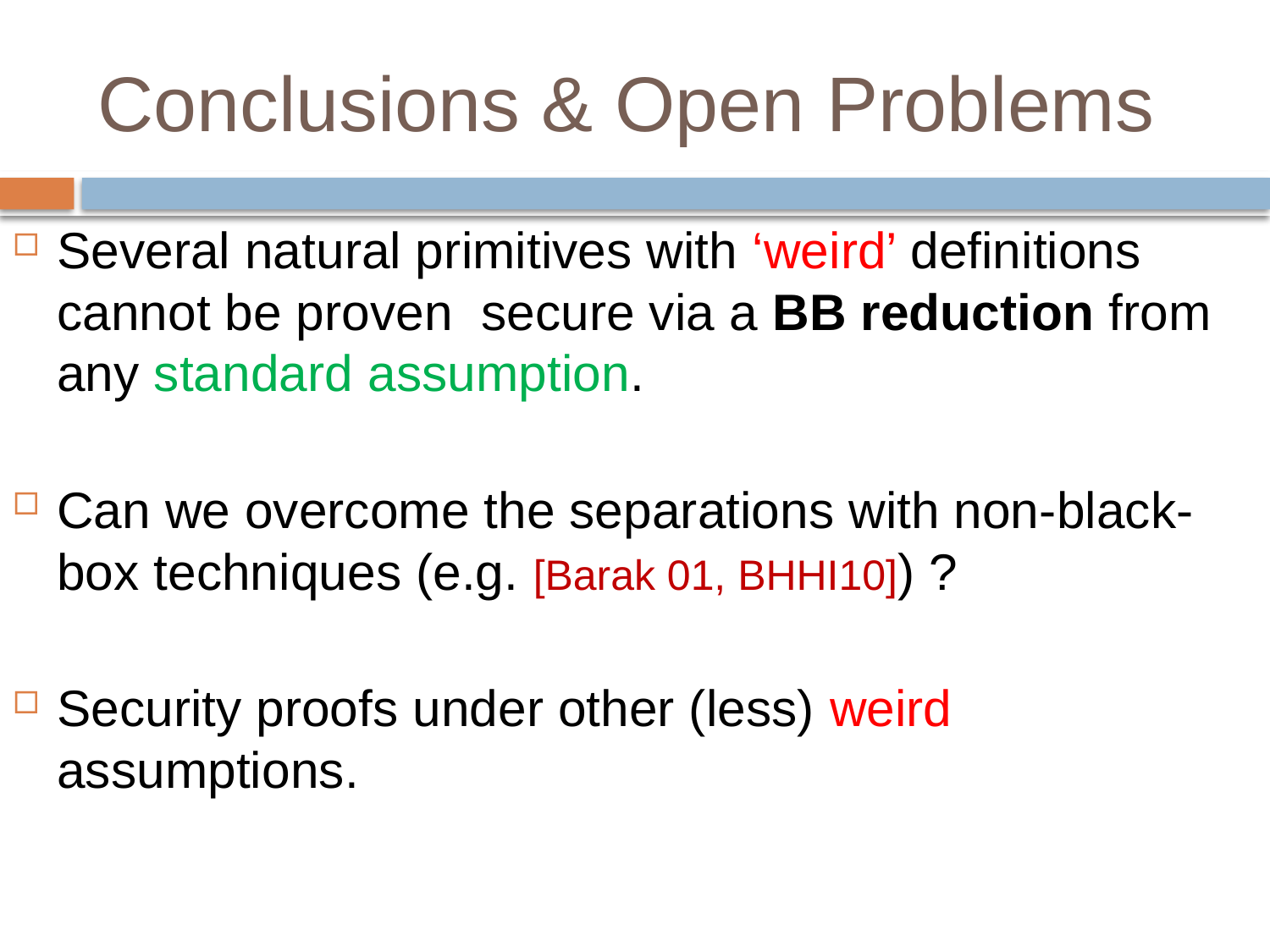

# Conclusions & Open Problems
Several natural primitives with ‘weird’ definitions cannot be proven  secure via a BB reduction from any standard assumption.

Can we overcome the separations with non-black-box techniques (e.g. [Barak 01, BHHI10]) ?

Security proofs under other (less) weird assumptions.